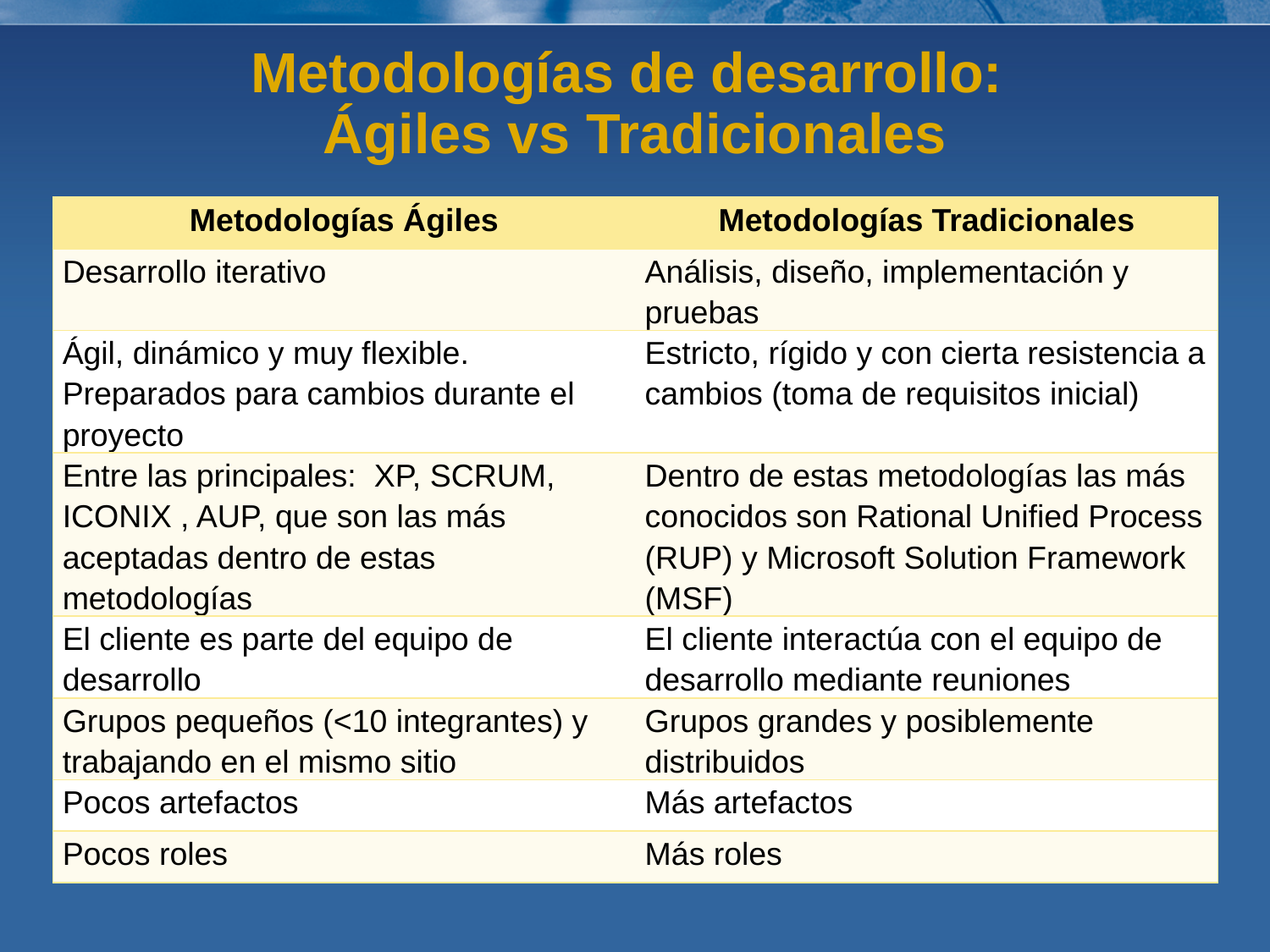

# Metodologías de desarrollo: Ágiles vs Tradicionales
| Metodologías Ágiles | Metodologías Tradicionales |
| --- | --- |
| Desarrollo iterativo | Análisis, diseño, implementación y pruebas |
| Ágil, dinámico y muy flexible. Preparados para cambios durante el proyecto | Estricto, rígido y con cierta resistencia a cambios (toma de requisitos inicial) |
| Entre las principales: XP, SCRUM, ICONIX , AUP, que son las más aceptadas dentro de estas metodologías | Dentro de estas metodologías las más conocidos son Rational Unified Process (RUP) y Microsoft Solution Framework (MSF) |
| El cliente es parte del equipo de desarrollo | El cliente interactúa con el equipo de desarrollo mediante reuniones |
| Grupos pequeños (<10 integrantes) y trabajando en el mismo sitio | Grupos grandes y posiblemente distribuidos |
| Pocos artefactos | Más artefactos |
| Pocos roles | Más roles |